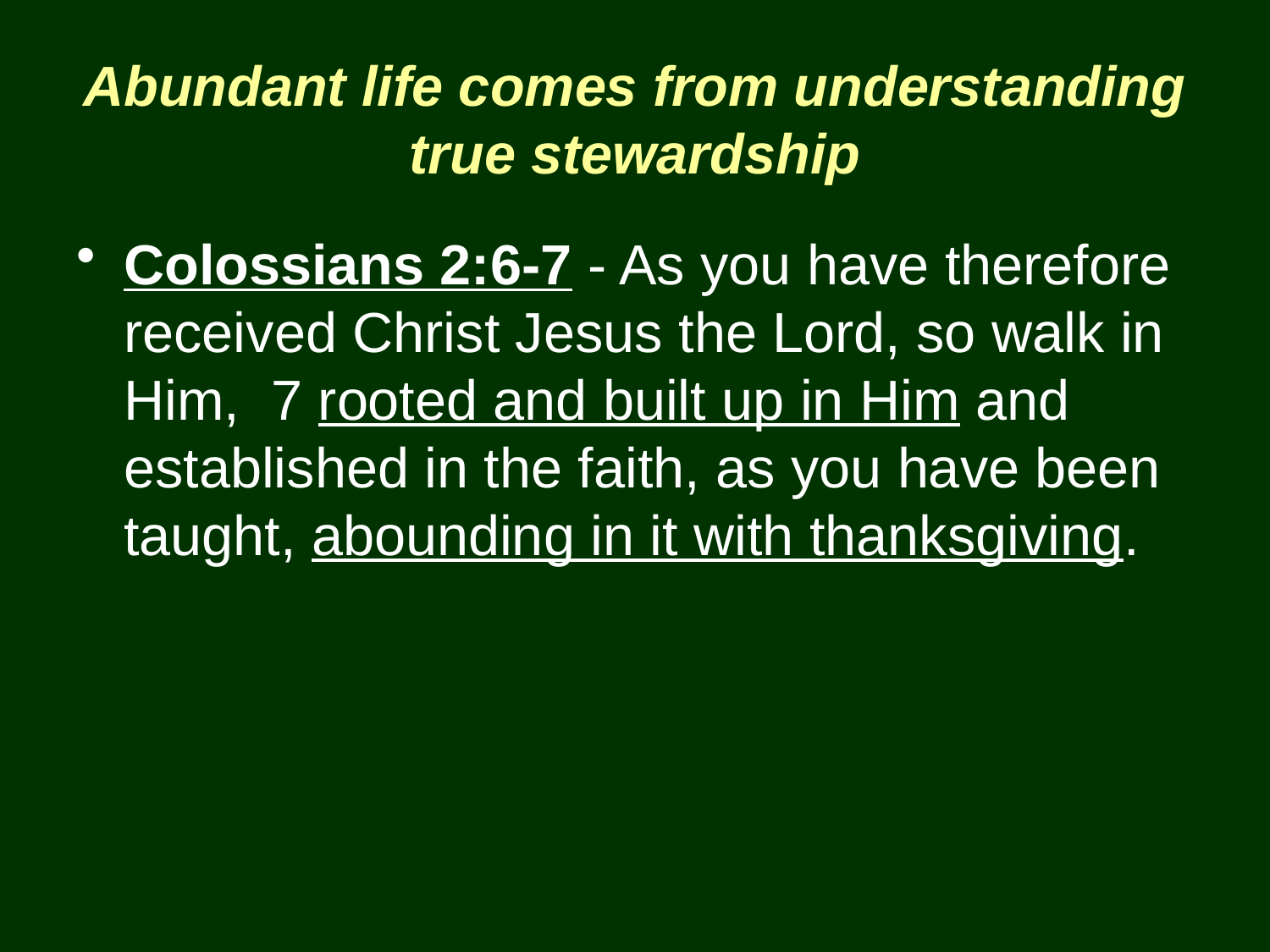

# Abundant life comes from understanding true stewardship
Colossians 2:6-7 - As you have therefore received Christ Jesus the Lord, so walk in Him,  7 rooted and built up in Him and established in the faith, as you have been taught, abounding in it with thanksgiving.